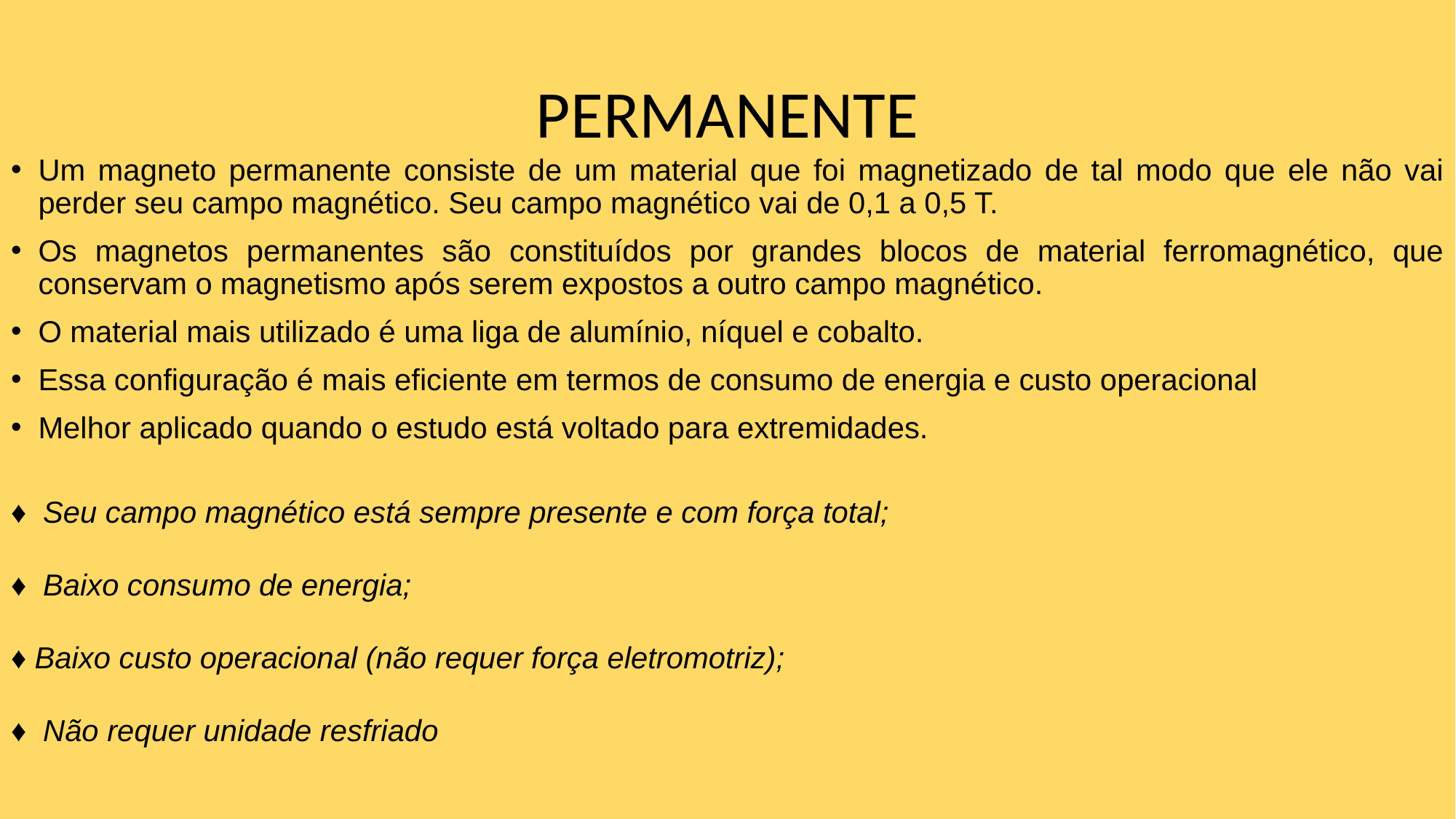

# PERMANENTE
Um magneto permanente consiste de um material que foi magnetizado de tal modo que ele não vai perder seu campo magnético. Seu campo magnético vai de 0,1 a 0,5 T.
Os magnetos permanentes são constituídos por grandes blocos de material ferromagnético, que conservam o magnetismo após serem expostos a outro campo magnético.
O material mais utilizado é uma liga de alumínio, níquel e cobalto.
Essa configuração é mais eficiente em termos de consumo de energia e custo operacional
Melhor aplicado quando o estudo está voltado para extremidades.

♦  Seu campo magnético está sempre presente e com força total;

♦  Baixo consumo de energia;

♦ Baixo custo operacional (não requer força eletromotriz);

♦  Não requer unidade resfriado